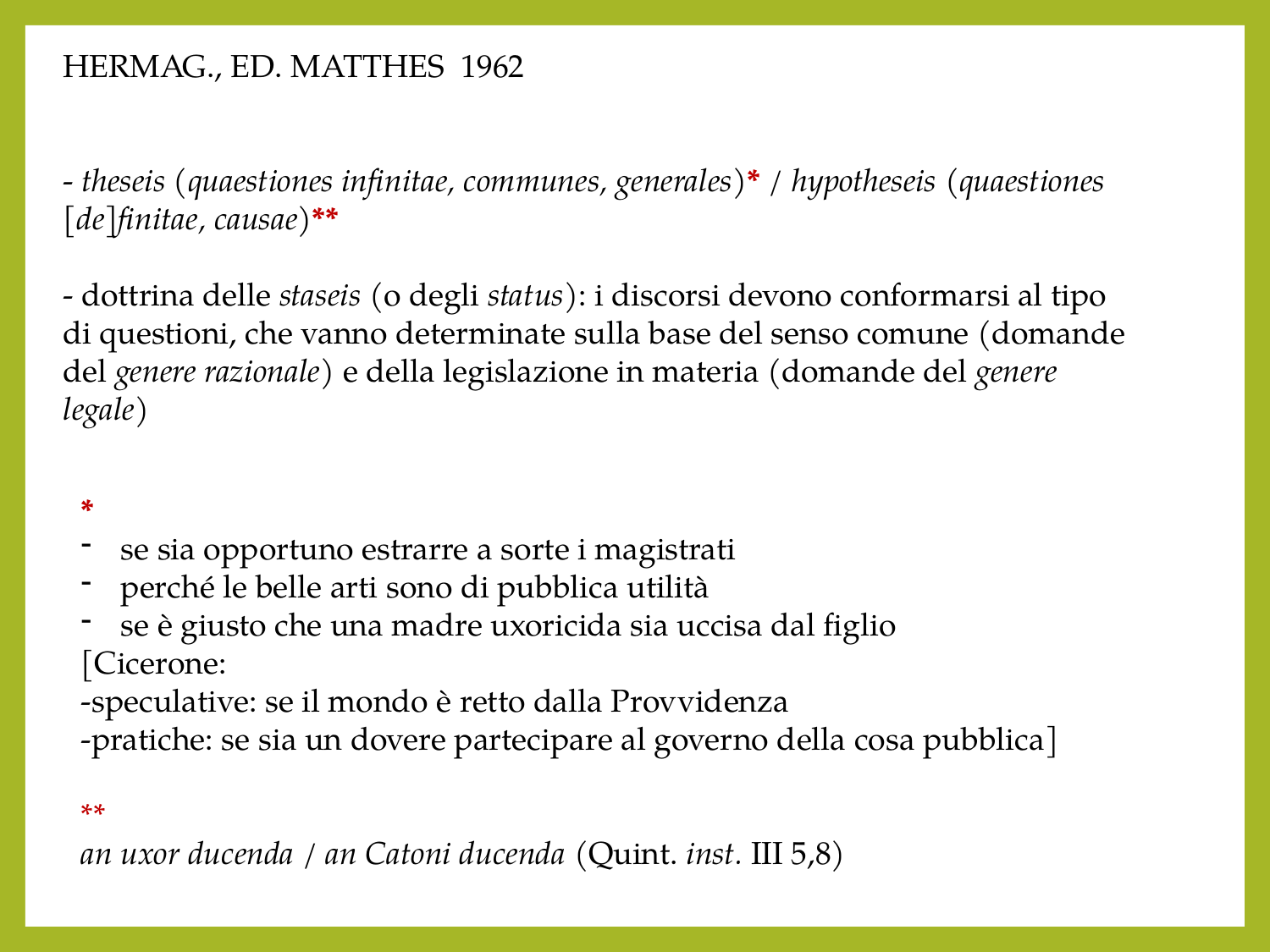

Hermag., ed. Matthes  1962

- theseis (quaestiones infinitae, communes, generales)* / hypotheseis (quaestiones [de]finitae, causae)**

- dottrina delle staseis (o degli status): i discorsi devono conformarsi al tipo di questioni, che vanno determinate sulla base del senso comune (domande del genere razionale) e della legislazione in materia (domande del genere legale)
*
se sia opportuno estrarre a sorte i magistrati
perché le belle arti sono di pubblica utilità
se è giusto che una madre uxoricida sia uccisa dal figlio
[Cicerone:
-speculative: se il mondo è retto dalla Provvidenza
-pratiche: se sia un dovere partecipare al governo della cosa pubblica]

**
an uxor ducenda / an Catoni ducenda (Quint. inst. III 5,8)